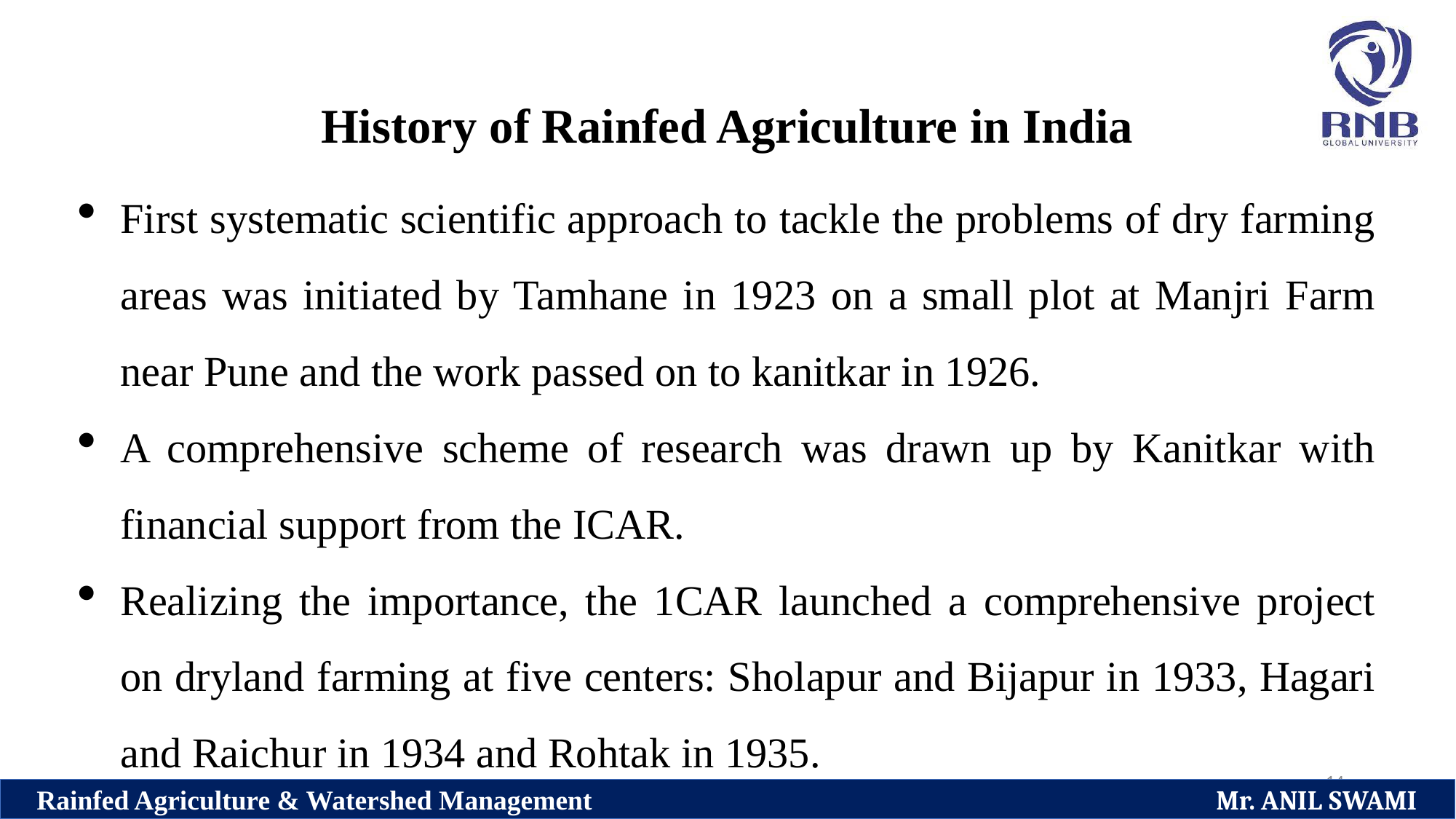

History of Rainfed Agriculture in India
First systematic scientific approach to tackle the problems of dry farming areas was initiated by Tamhane in 1923 on a small plot at Manjri Farm near Pune and the work passed on to kanitkar in 1926.
A comprehensive scheme of research was drawn up by Kanitkar with financial support from the ICAR.
Realizing the importance, the 1CAR launched a comprehensive project on dryland farming at five centers: Sholapur and Bijapur in 1933, Hagari and Raichur in 1934 and Rohtak in 1935.

14
Rainfed Agriculture & Watershed Management                                                                                                        Mr. ANIL SWAMI